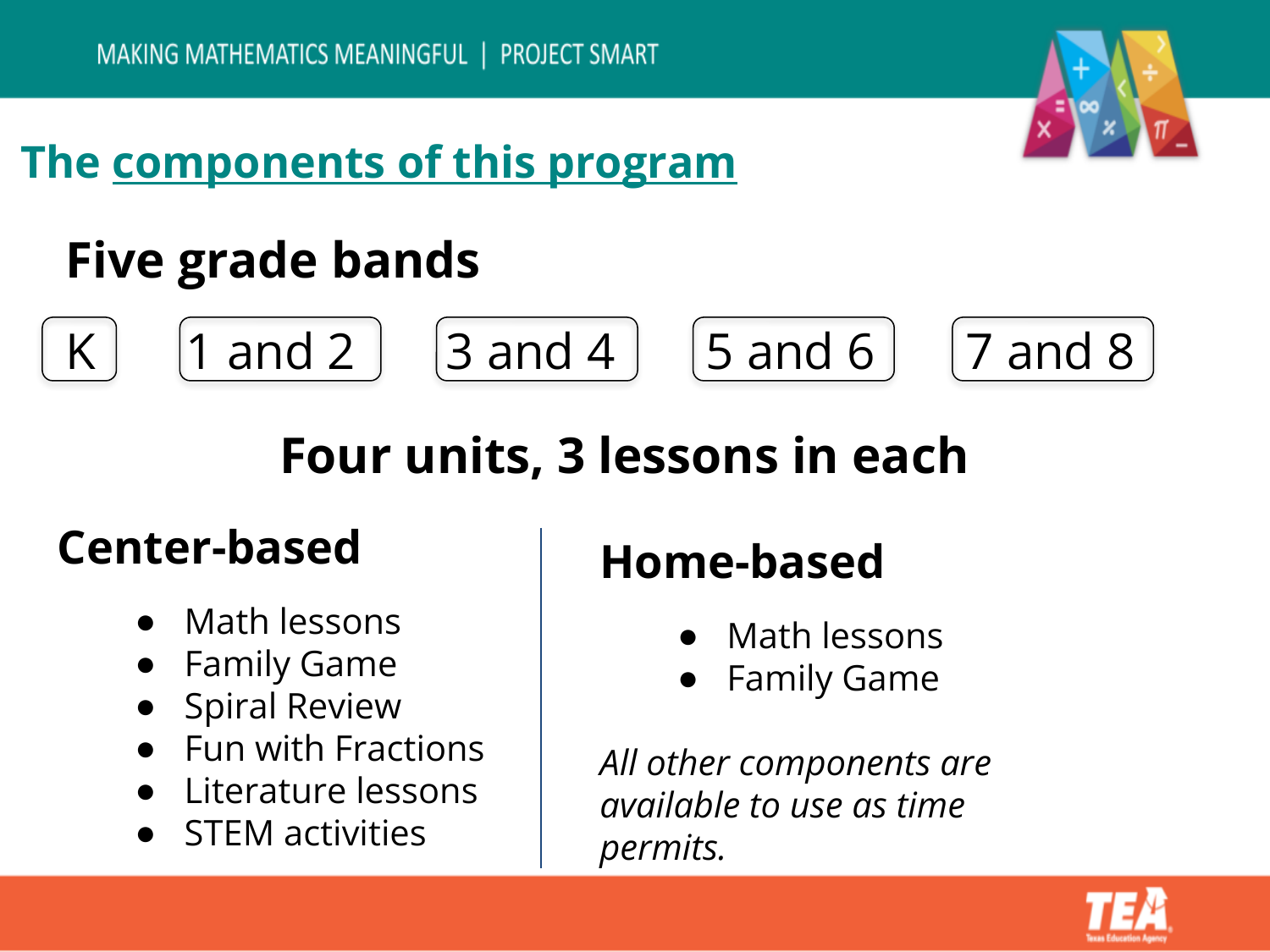

# The components of this program
Five grade bands

K       1 and 2       3 and 4       5 and 6       7 and 8

Four units, 3 lessons in each

Center-based

Math lessons
Family Game
Spiral Review
Fun with Fractions
Literature lessons
STEM activities
Home-based

Math lessons
Family Game

All other components are available to use as time permits.